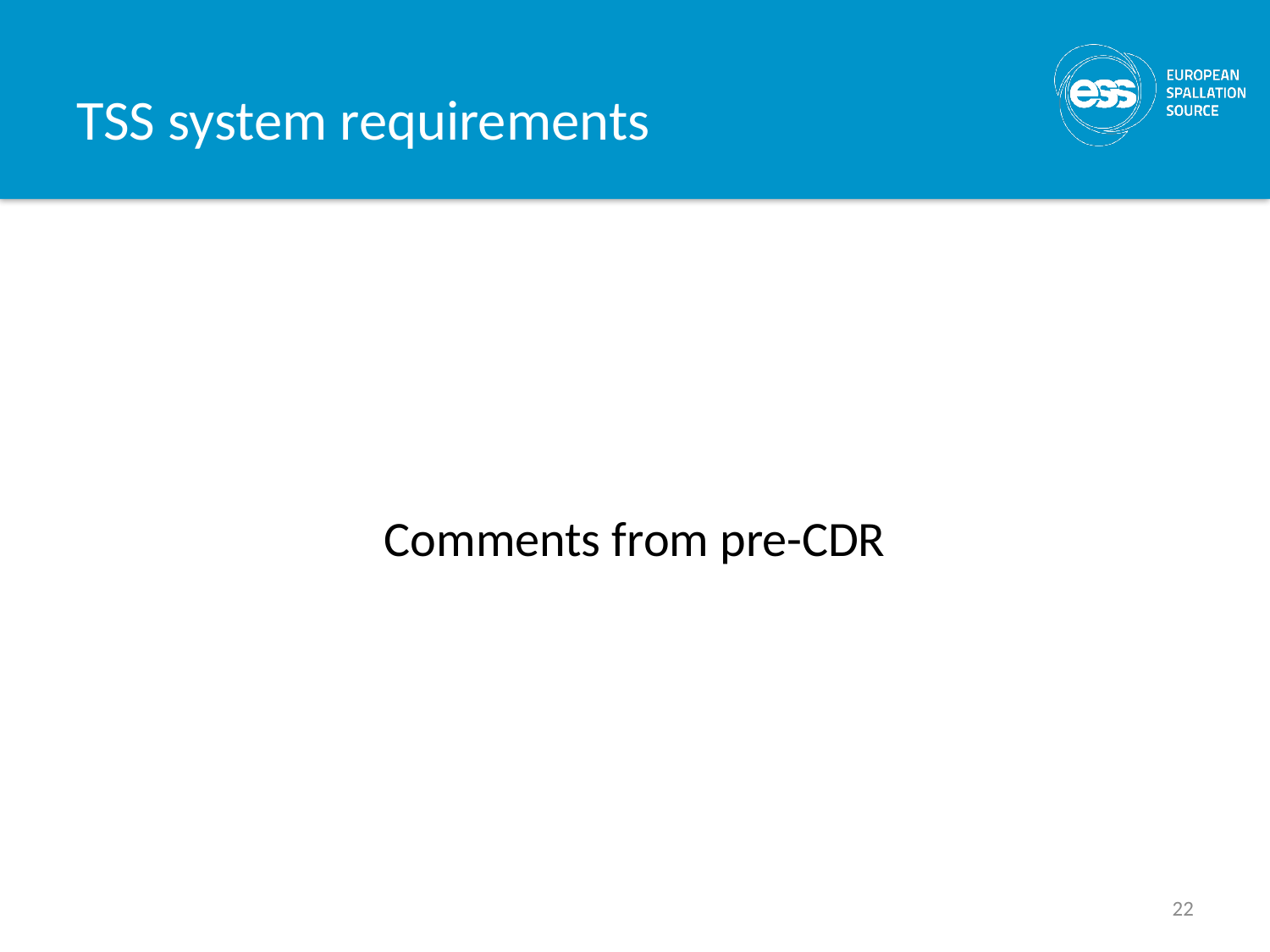

# TSS system requirements
Comments from pre-CDR
22